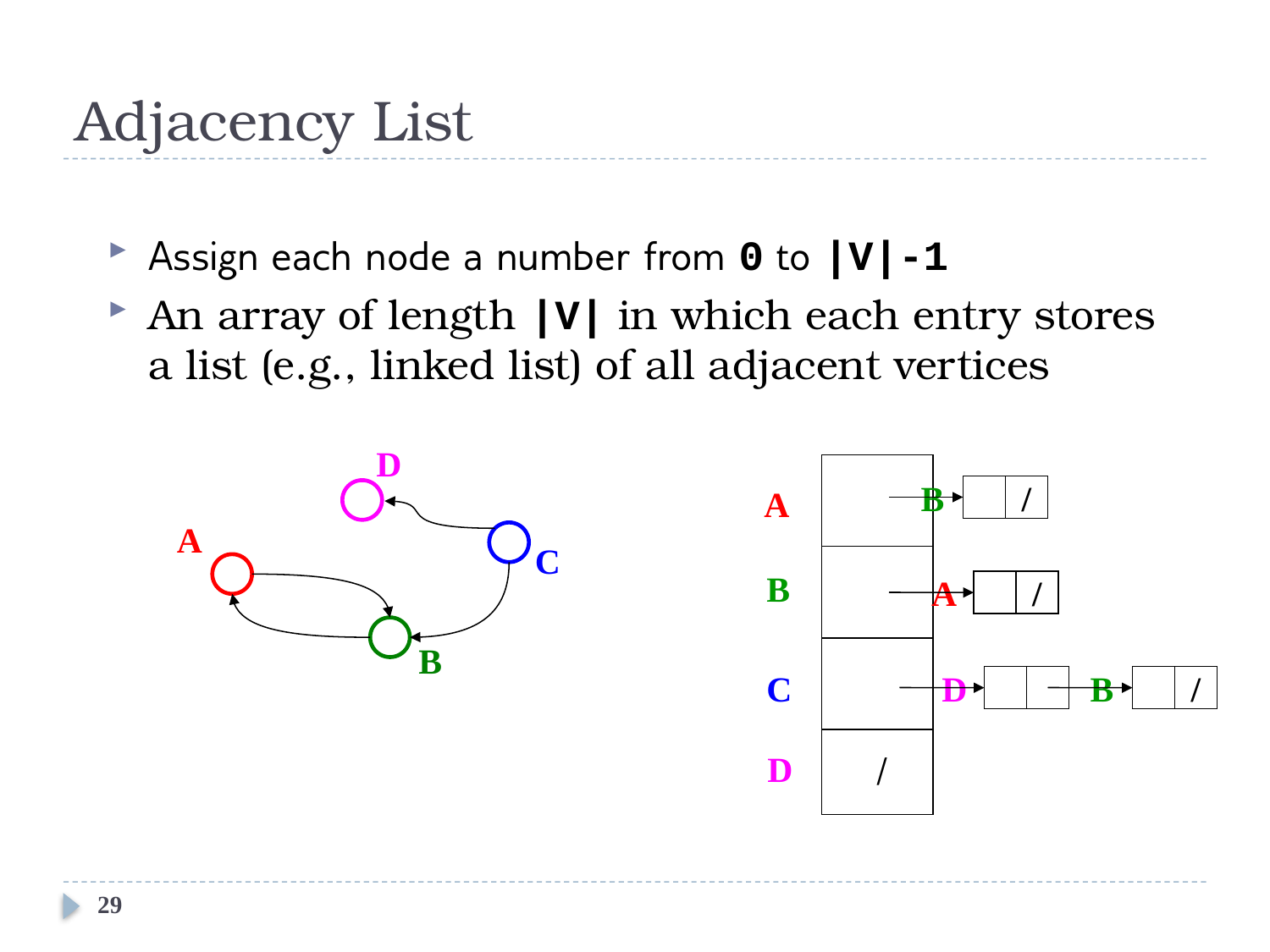

# Adjacency List
Assign each node a number from 0 to |V|-1
An array of length |V| in which each entry stores a list (e.g., linked list) of all adjacent vertices
D

A

C

B

A
B

C
D
B

/
A

/
D

B

/
/
29